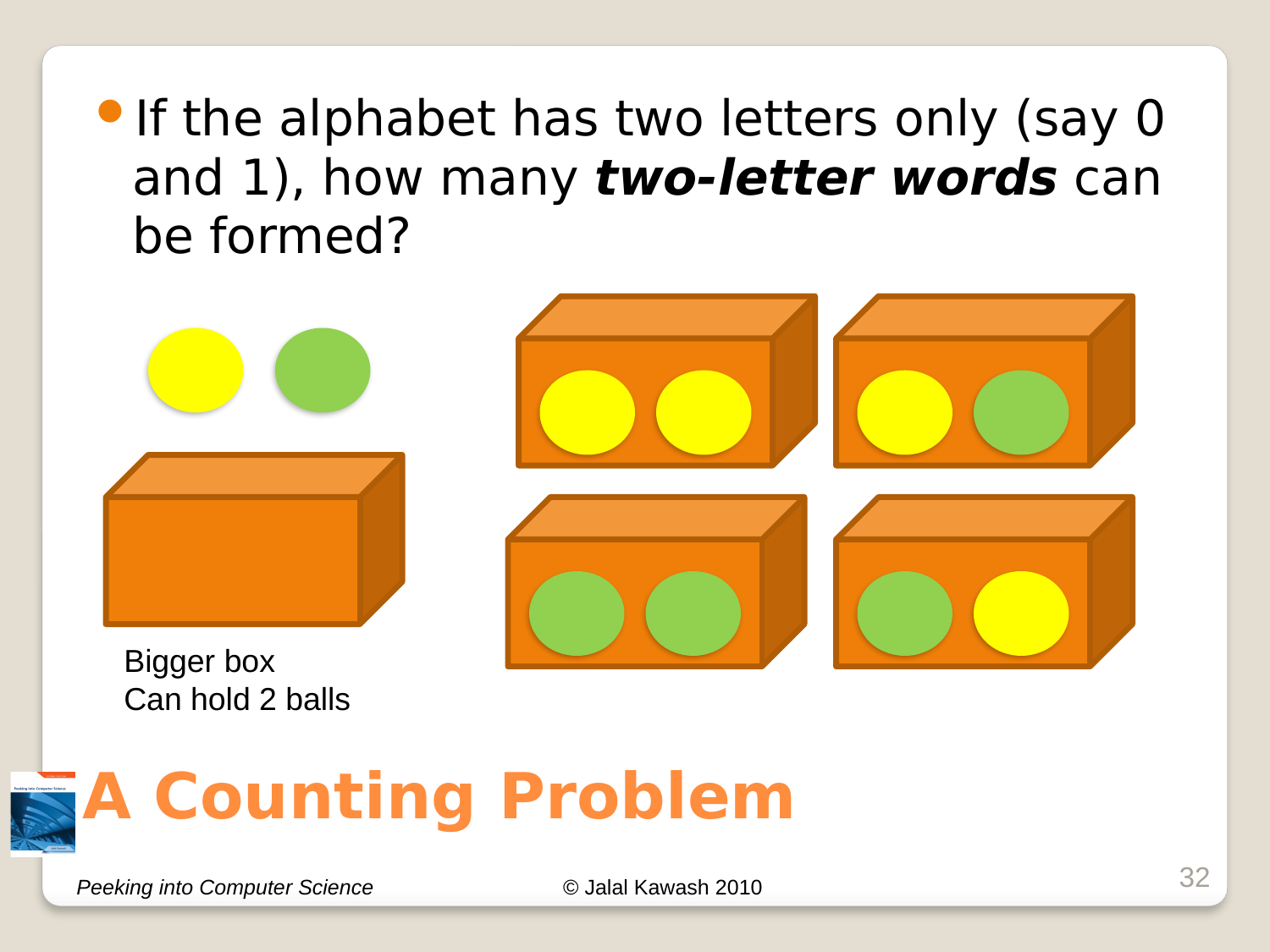

If the alphabet has two letters only (say 0 and 1), how many two-letter words can be formed?

Bigger box
Can hold 2 balls
# A Counting Problem
32